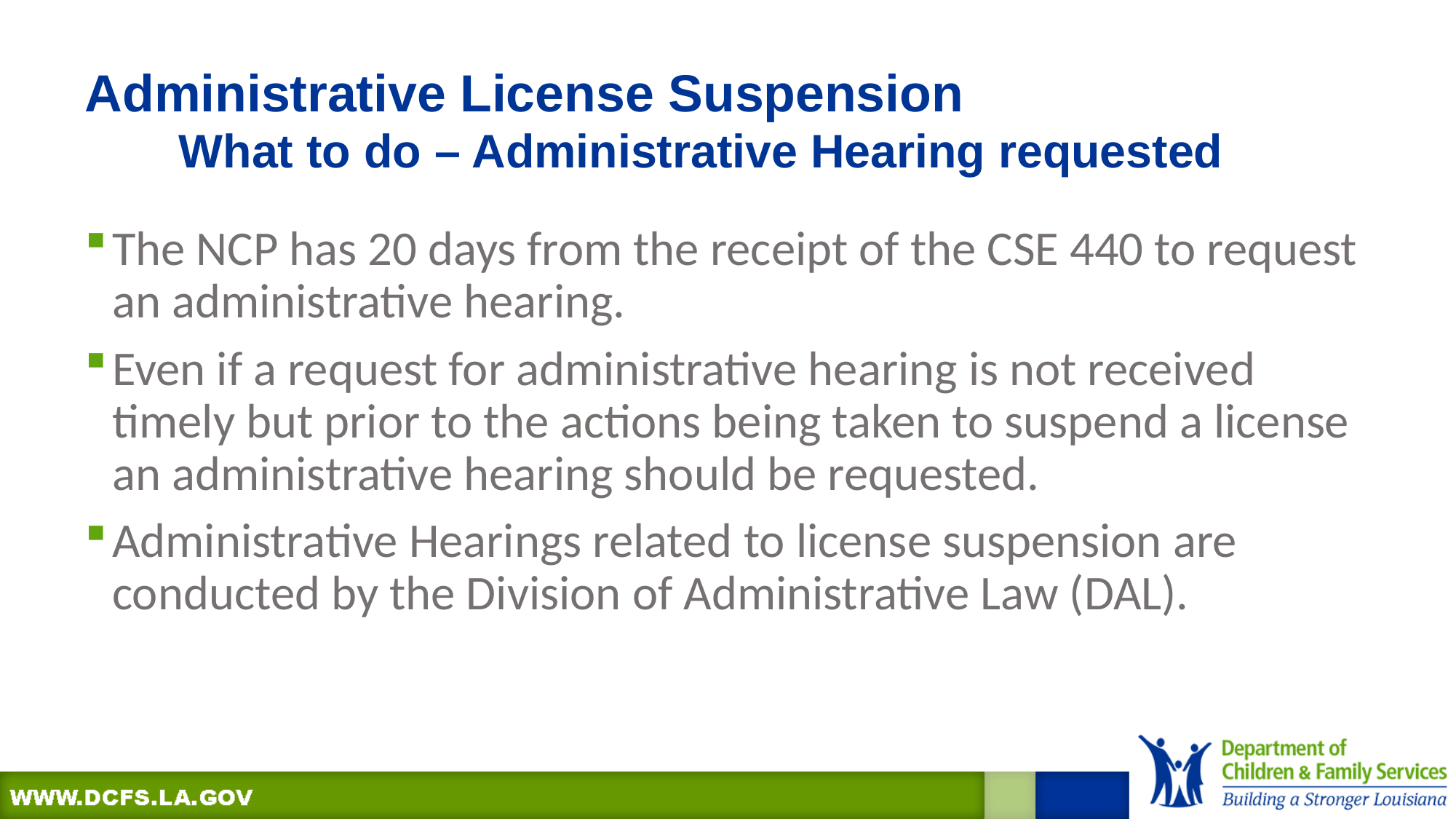

# Administrative License Suspension What to do – Administrative Hearing requested
The NCP has 20 days from the receipt of the CSE 440 to request an administrative hearing.
Even if a request for administrative hearing is not received timely but prior to the actions being taken to suspend a license an administrative hearing should be requested.
Administrative Hearings related to license suspension are conducted by the Division of Administrative Law (DAL).